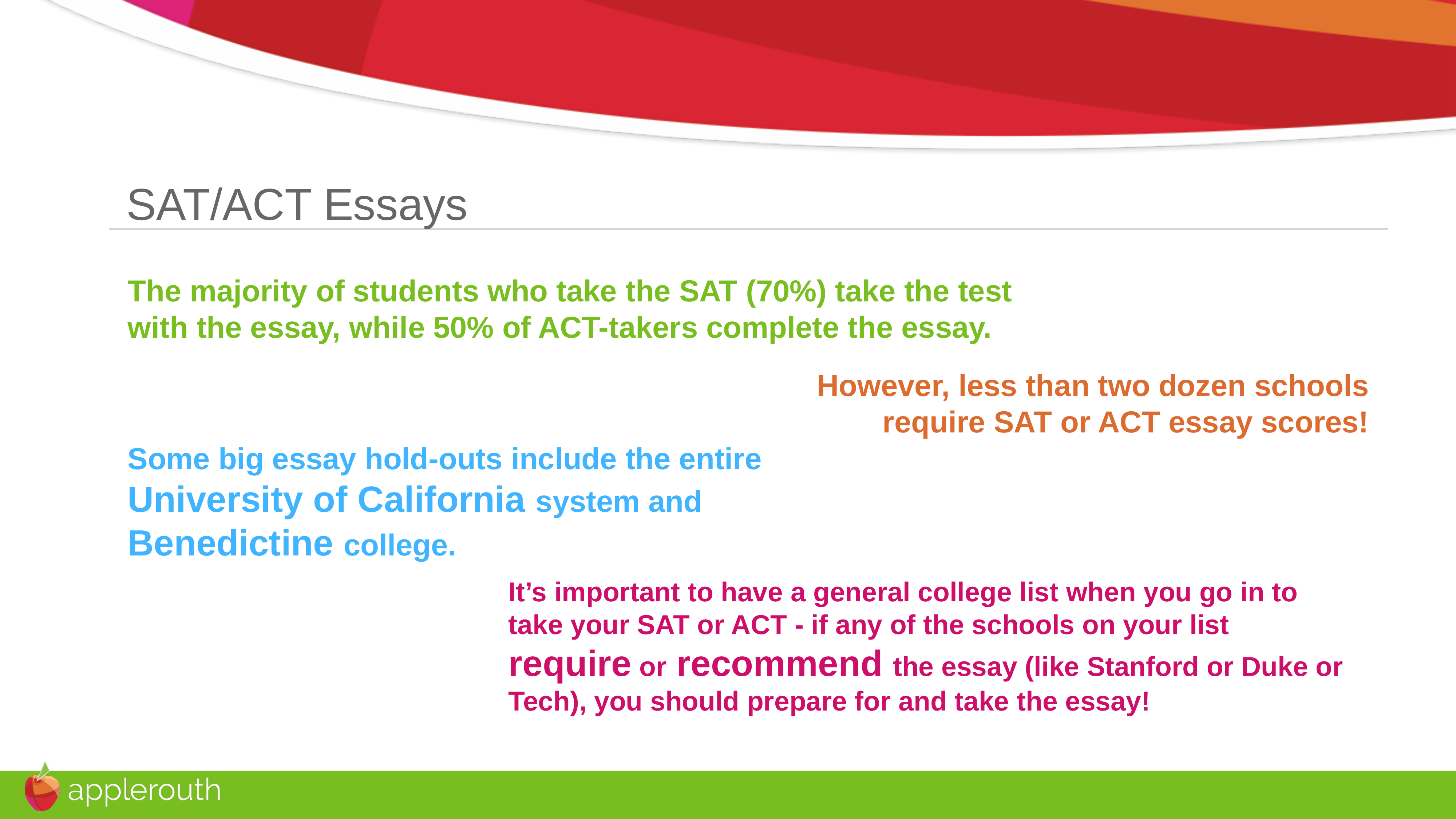

SAT/ACT Essays
The majority of students who take the SAT (70%) take the test with the essay, while 50% of ACT-takers complete the essay.
However, less than two dozen schools require SAT or ACT essay scores!
Some big essay hold-outs include the entire University of California system and Benedictine college.
It’s important to have a general college list when you go in to take your SAT or ACT - if any of the schools on your list require or recommend the essay (like Stanford or Duke or Tech), you should prepare for and take the essay!